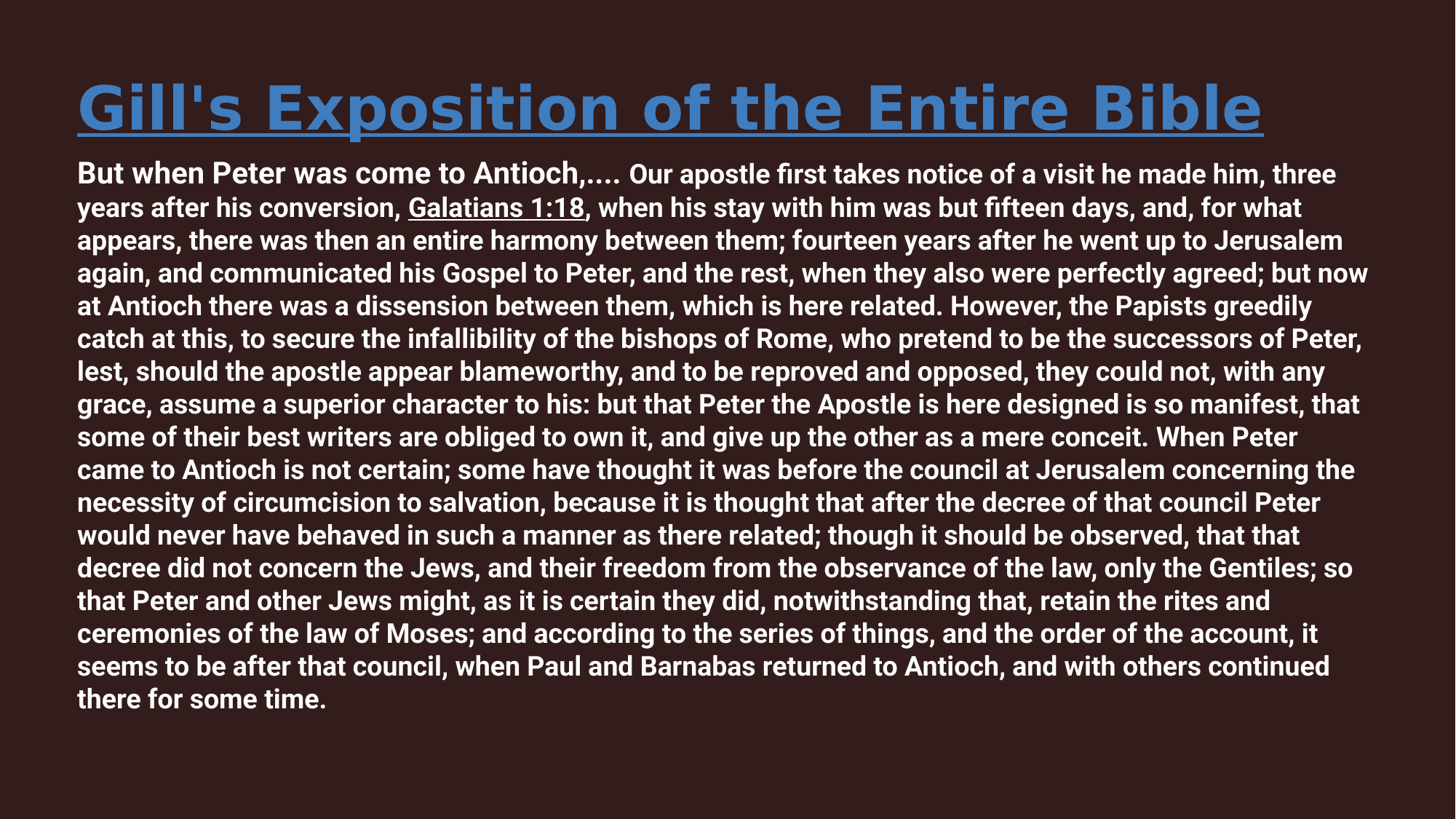

Gill's Exposition of the Entire Bible
But when Peter was come to Antioch,.... Our apostle first takes notice of a visit he made him, three years after his conversion, Galatians 1:18, when his stay with him was but fifteen days, and, for what appears, there was then an entire harmony between them; fourteen years after he went up to Jerusalem again, and communicated his Gospel to Peter, and the rest, when they also were perfectly agreed; but now at Antioch there was a dissension between them, which is here related. However, the Papists greedily catch at this, to secure the infallibility of the bishops of Rome, who pretend to be the successors of Peter, lest, should the apostle appear blameworthy, and to be reproved and opposed, they could not, with any grace, assume a superior character to his: but that Peter the Apostle is here designed is so manifest, that some of their best writers are obliged to own it, and give up the other as a mere conceit. When Peter came to Antioch is not certain; some have thought it was before the council at Jerusalem concerning the necessity of circumcision to salvation, because it is thought that after the decree of that council Peter would never have behaved in such a manner as there related; though it should be observed, that that decree did not concern the Jews, and their freedom from the observance of the law, only the Gentiles; so that Peter and other Jews might, as it is certain they did, notwithstanding that, retain the rites and ceremonies of the law of Moses; and according to the series of things, and the order of the account, it seems to be after that council, when Paul and Barnabas returned to Antioch, and with others continued there for some time.